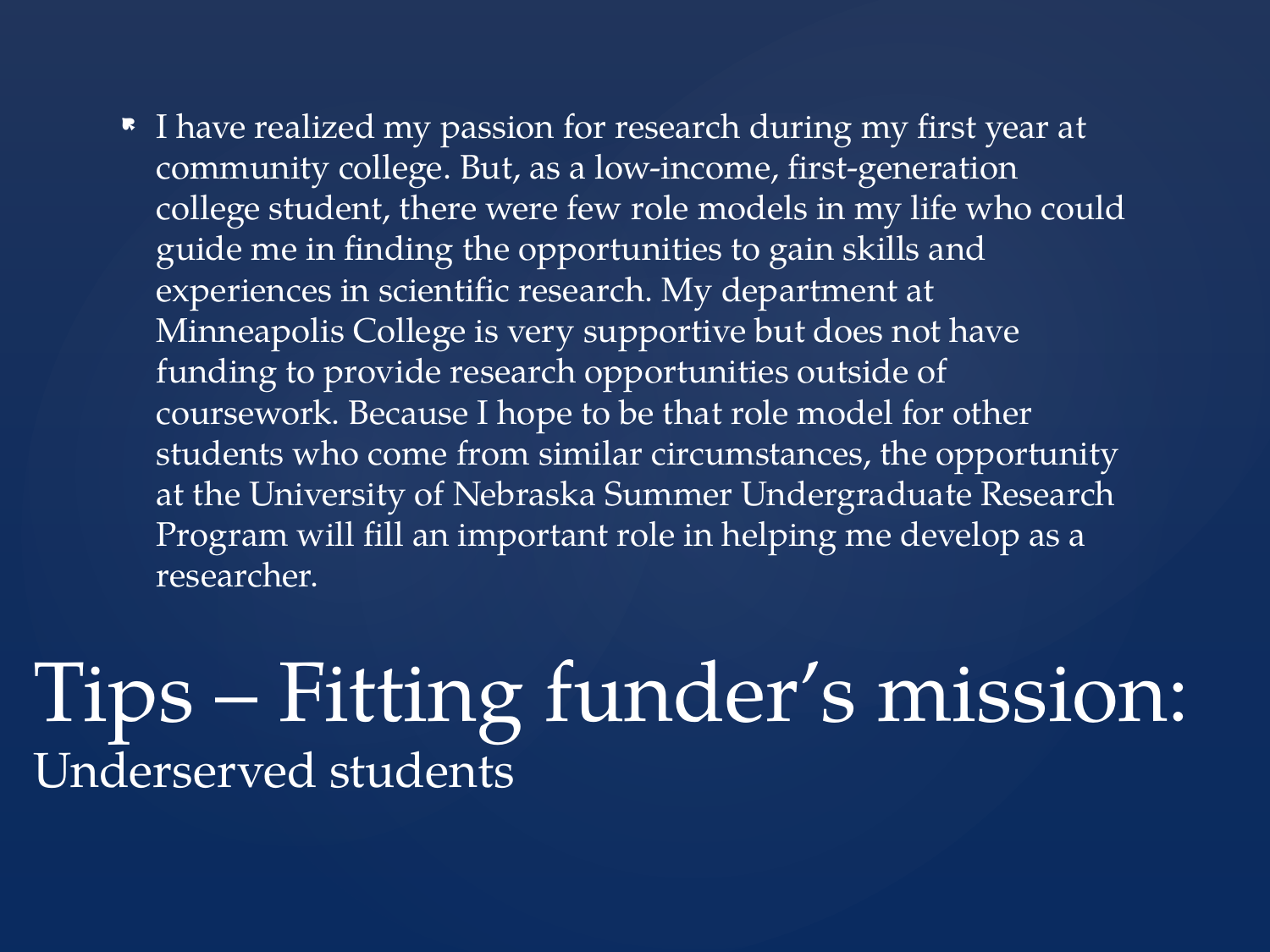

I have realized my passion for research during my first year at community college. But, as a low-income, first-generation college student, there were few role models in my life who could guide me in finding the opportunities to gain skills and experiences in scientific research. My department at Minneapolis College is very supportive but does not have funding to provide research opportunities outside of coursework. Because I hope to be that role model for other students who come from similar circumstances, the opportunity at the University of Nebraska Summer Undergraduate Research Program will fill an important role in helping me develop as a researcher.
# Tips – Fitting funder’s mission: Underserved students